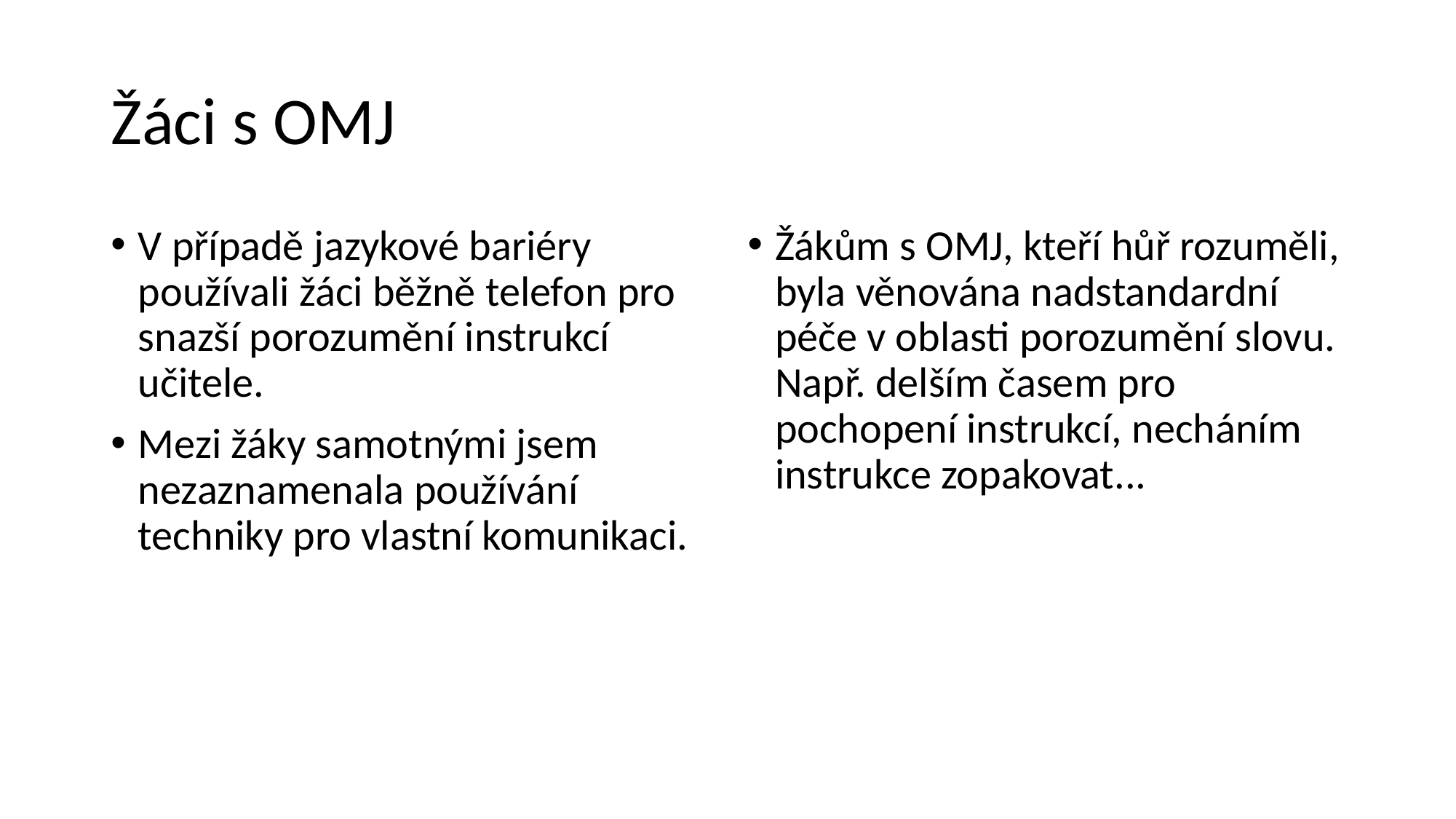

# Žáci s OMJ
V případě jazykové bariéry používali žáci běžně telefon pro snazší porozumění instrukcí učitele.
Mezi žáky samotnými jsem nezaznamenala používání techniky pro vlastní komunikaci.
Žákům s OMJ, kteří hůř rozuměli, byla věnována nadstandardní péče v oblasti porozumění slovu. Např. delším časem pro pochopení instrukcí, necháním instrukce zopakovat...